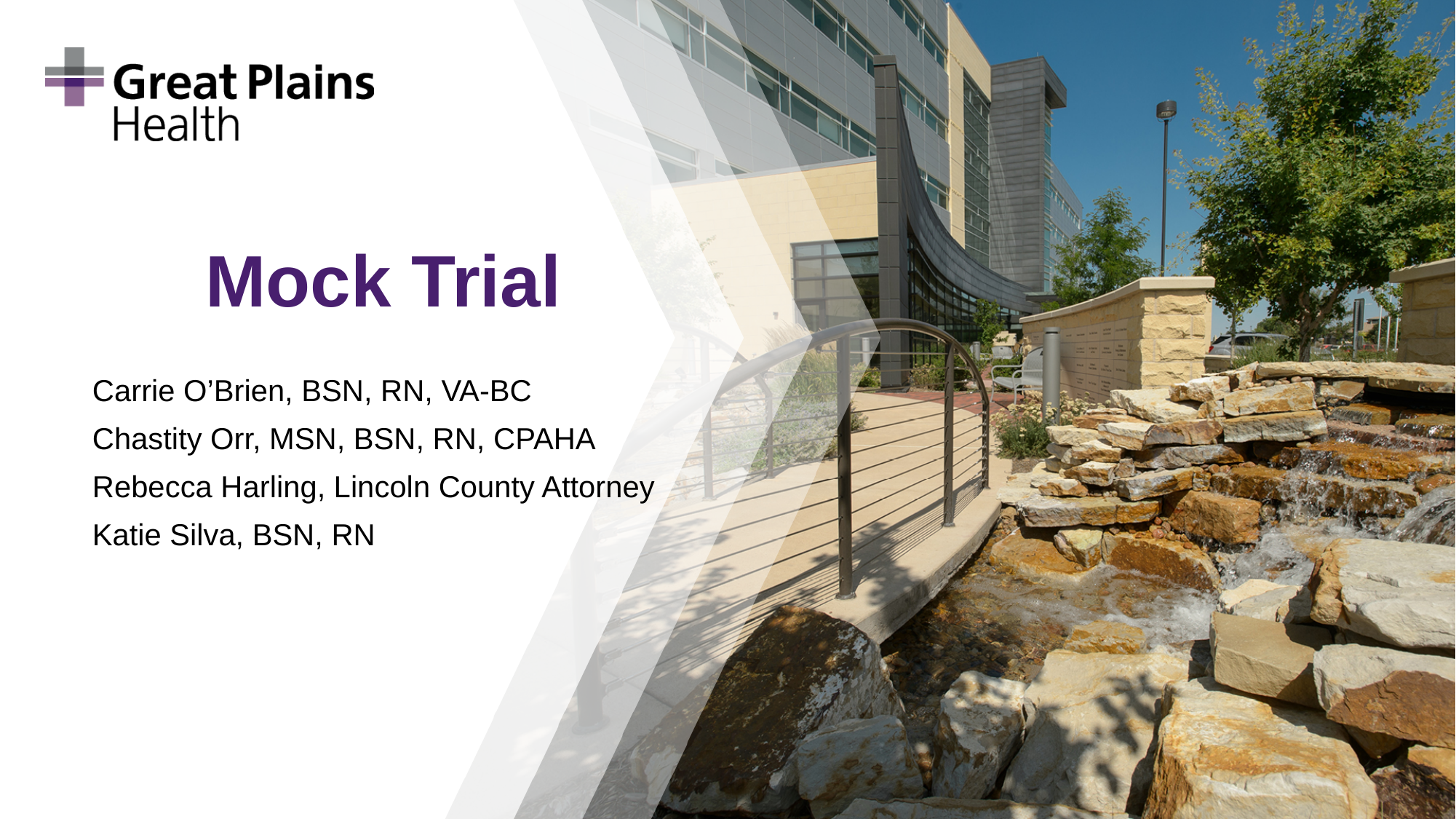

# Mock Trial
Carrie O’Brien, BSN, RN, VA-BC
Chastity Orr, MSN, BSN, RN, CPAHA
Rebecca Harling, Lincoln County Attorney
Katie Silva, BSN, RN